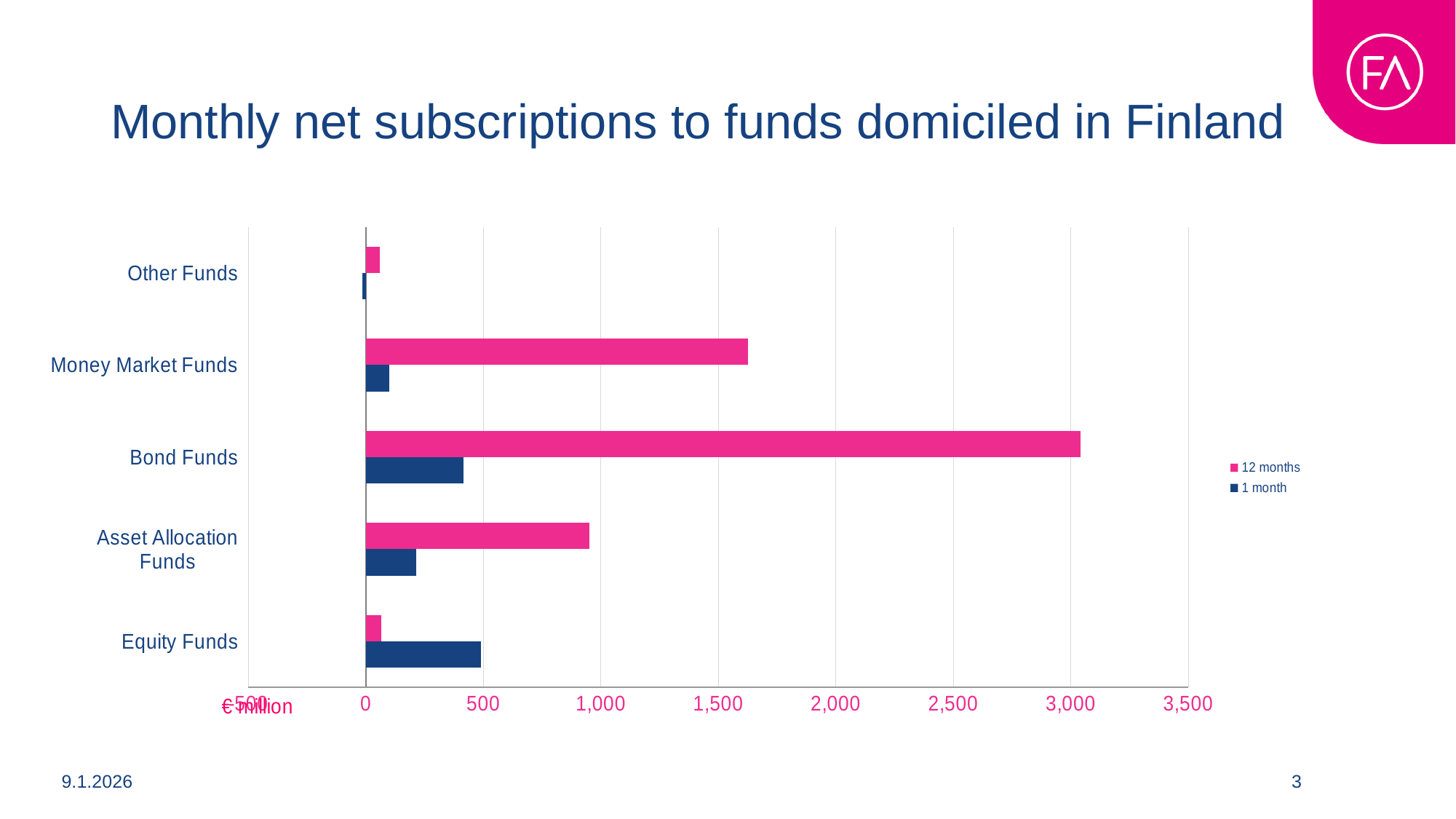

# Monthly net subscriptions to funds domiciled in Finland

### Chart

| Category | 1 month | 12 months |
|---|---|---|
| Equity Funds | 489.34490885930956 | 66.1587820584715 |
| Asset Allocation Funds | 214.6346375376953 | 952.4494366305538 |
| Bond Funds | 414.17359184615765 | 3040.5916225286533 |
| Money Market Funds | 98.82170244911774 | 1627.3990238011936 |
| Other Funds | -16.1644851374379 | 58.729992684838656 |
9.1.2026
3